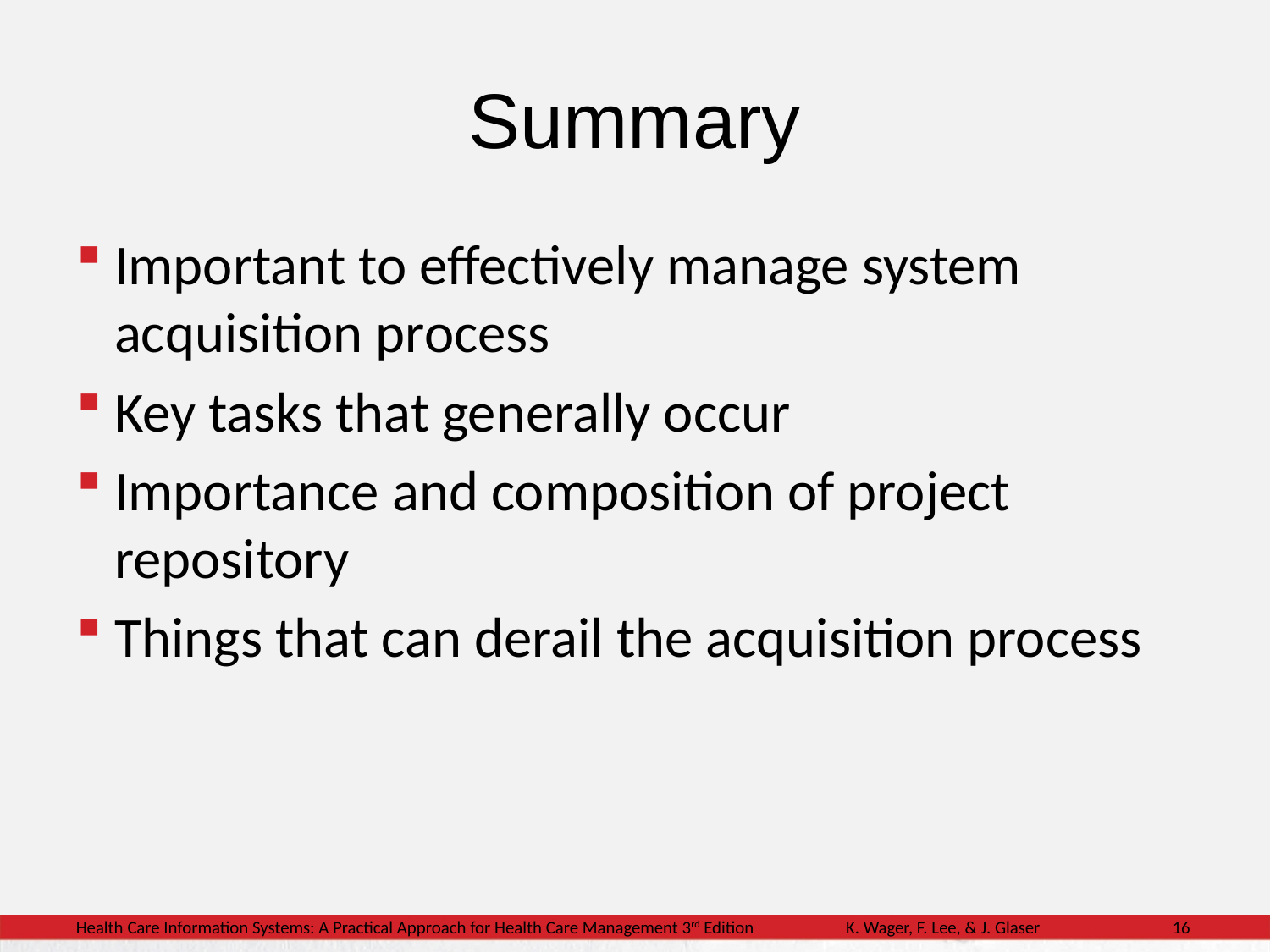

# Summary
Important to effectively manage system acquisition process
Key tasks that generally occur
Importance and composition of project repository
Things that can derail the acquisition process